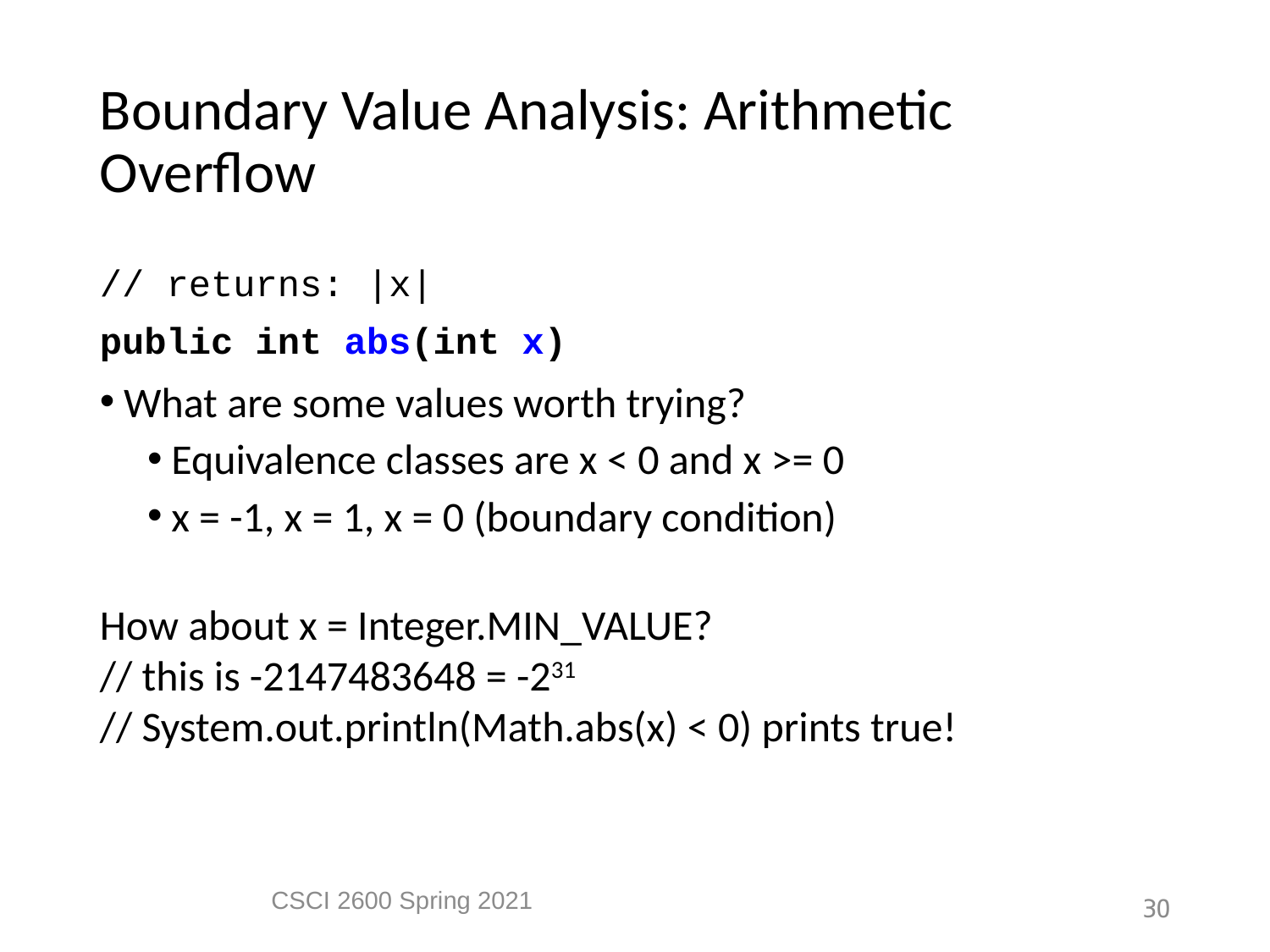

Boundary Value Analysis: Arithmetic Overflow
// returns: |x|
public int abs(int x)
What are some values worth trying?
Equivalence classes are x < 0 and x >= 0
x = -1, x = 1, x = 0 (boundary condition)

How about x = Integer.MIN_VALUE?
// this is -2147483648 = -231
// System.out.println(Math.abs(x) < 0) prints true!
CSCI 2600 Spring 2021
30